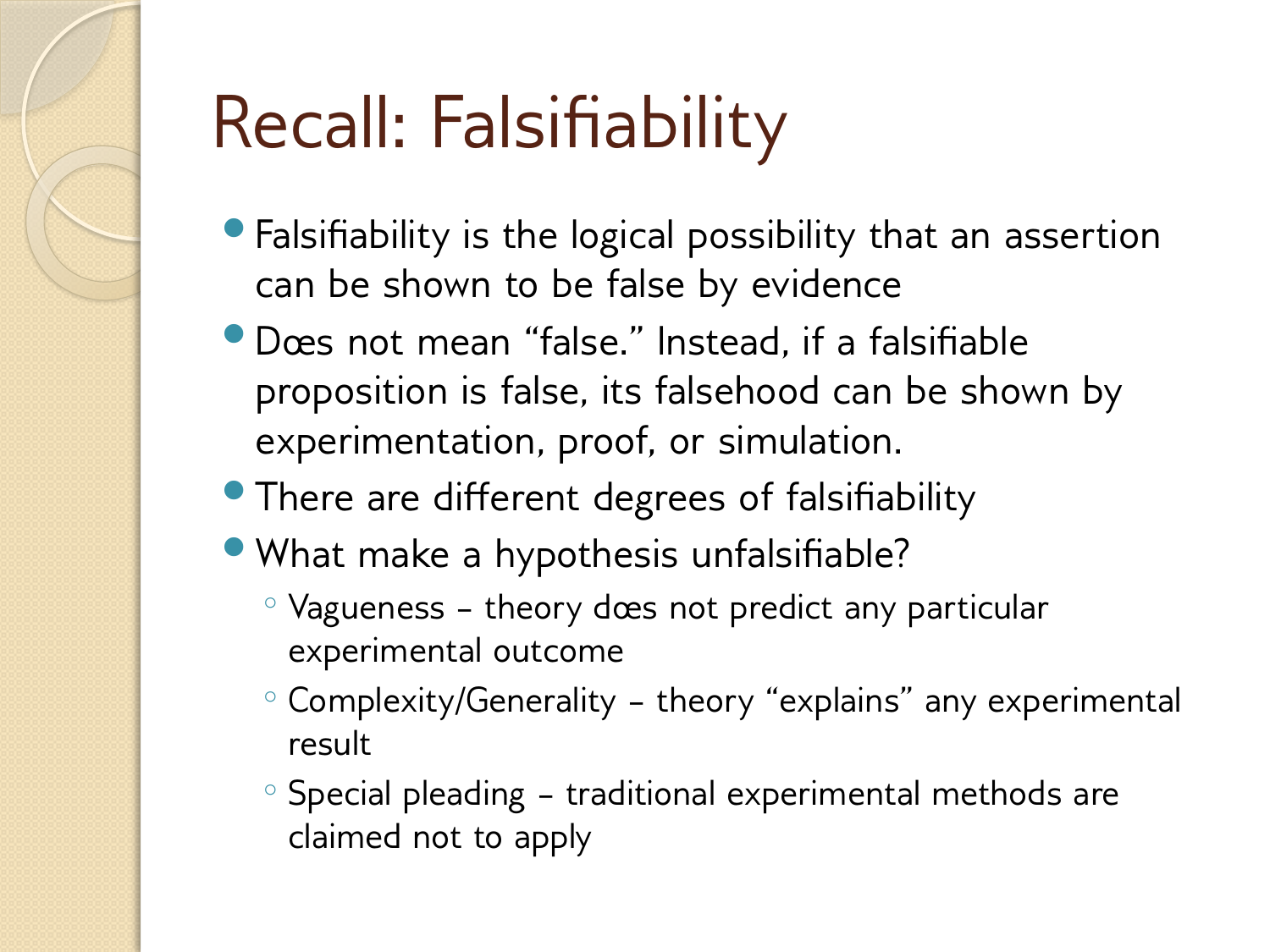

# Recall: Falsifiability
Falsifiability is the logical possibility that an assertion can be shown to be false by evidence
Does not mean “false.” Instead, if a falsifiable proposition is false, its falsehood can be shown by experimentation, proof, or simulation.
There are different degrees of falsifiability
What make a hypothesis unfalsifiable?
Vagueness – theory does not predict any particular experimental outcome
Complexity/Generality – theory “explains” any experimental result
Special pleading – traditional experimental methods are claimed not to apply